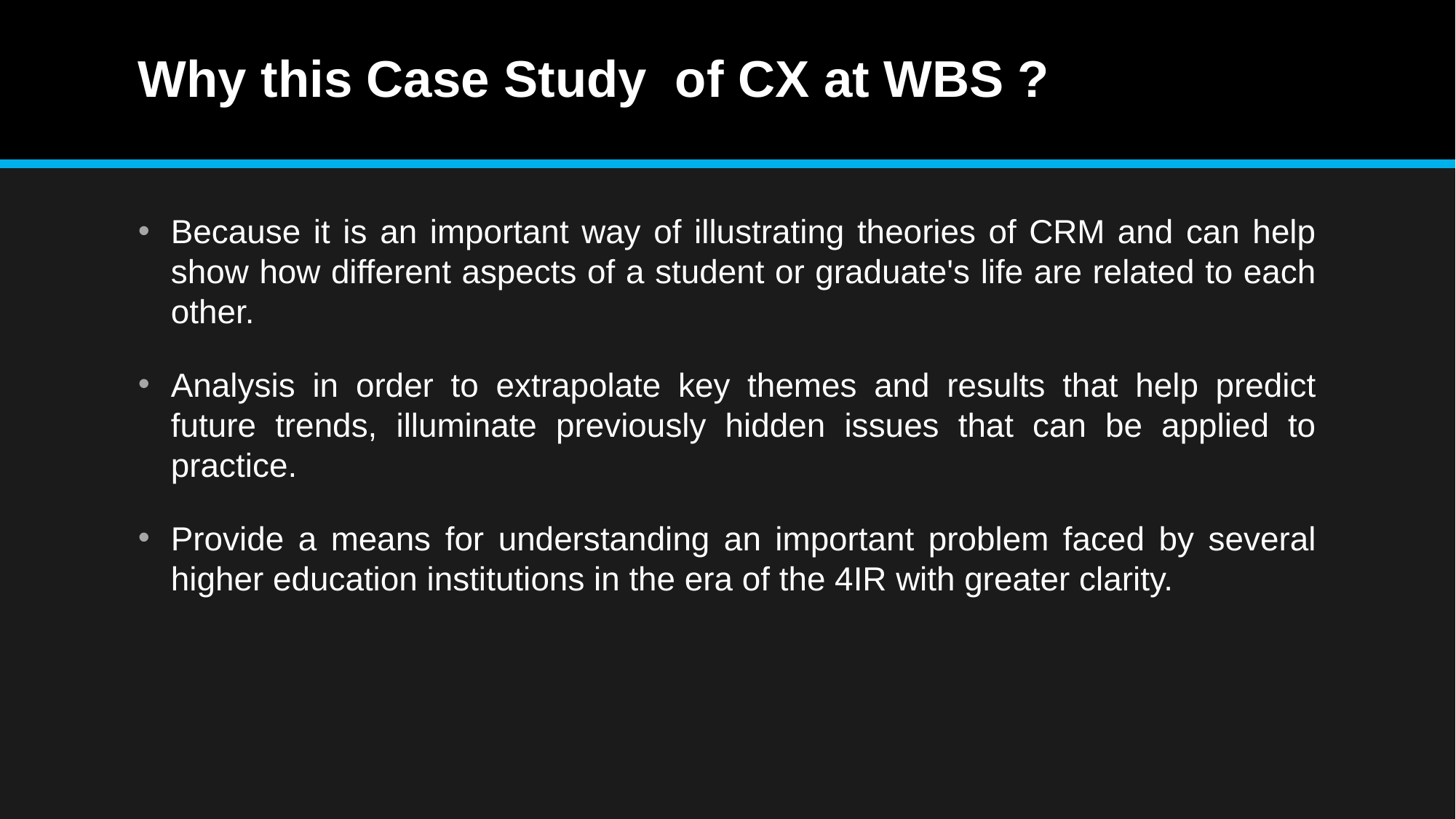

# Why this Case Study  of CX at WBS ?
Because it is an important way of illustrating theories of CRM and can help show how different aspects of a student or graduate's life are related to each other.
Analysis in order to extrapolate key themes and results that help predict future trends, illuminate previously hidden issues that can be applied to practice.
Provide a means for understanding an important problem faced by several higher education institutions in the era of the 4IR with greater clarity.